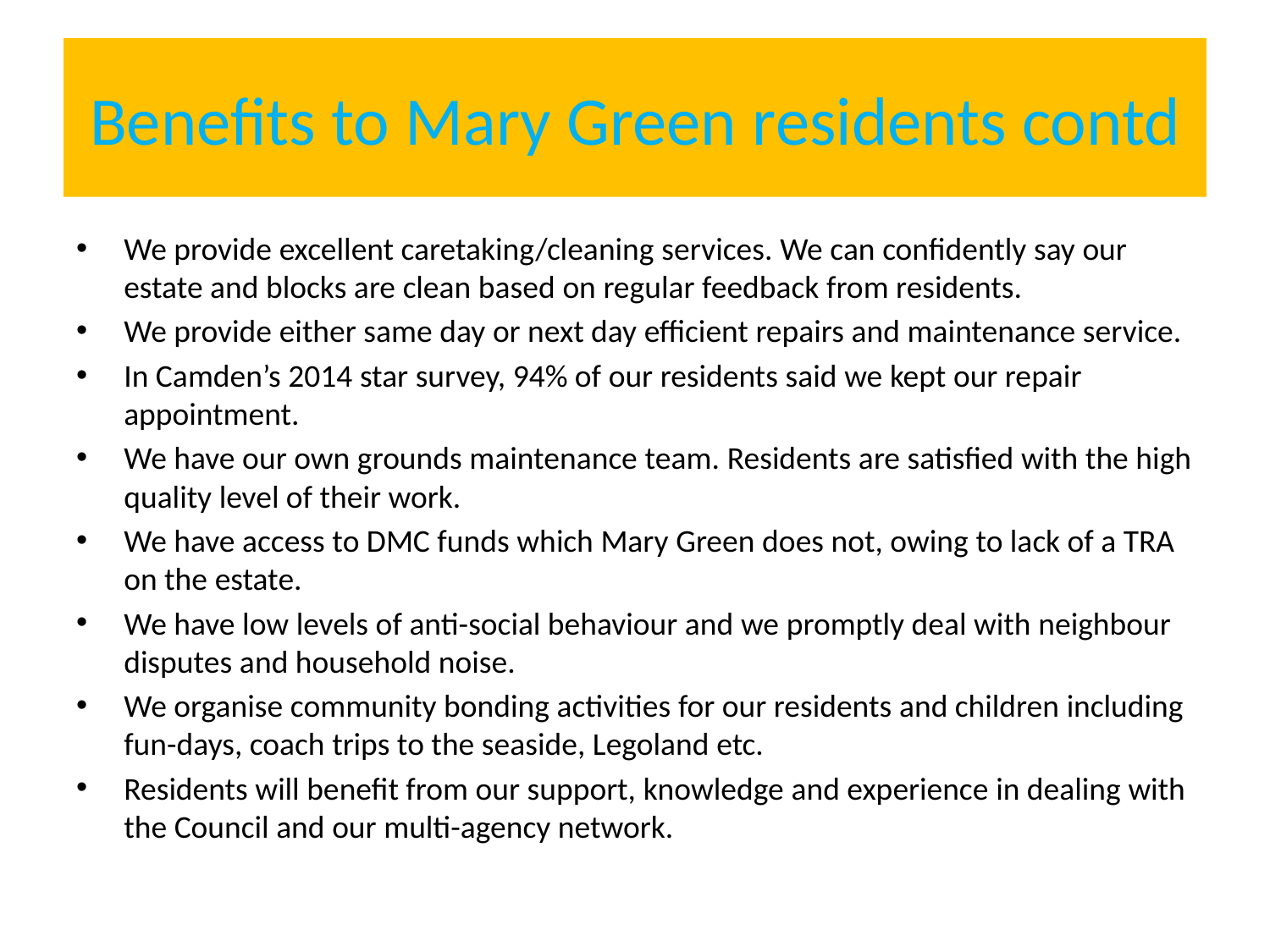

# Benefits to Mary Green residents contd
We provide excellent caretaking/cleaning services. We can confidently say our estate and blocks are clean based on regular feedback from residents.
We provide either same day or next day efficient repairs and maintenance service.
In Camden’s 2014 star survey, 94% of our residents said we kept our repair appointment.
We have our own grounds maintenance team. Residents are satisfied with the high quality level of their work.
We have access to DMC funds which Mary Green does not, owing to lack of a TRA on the estate.
We have low levels of anti-social behaviour and we promptly deal with neighbour disputes and household noise.
We organise community bonding activities for our residents and children including fun-days, coach trips to the seaside, Legoland etc.
Residents will benefit from our support, knowledge and experience in dealing with the Council and our multi-agency network.